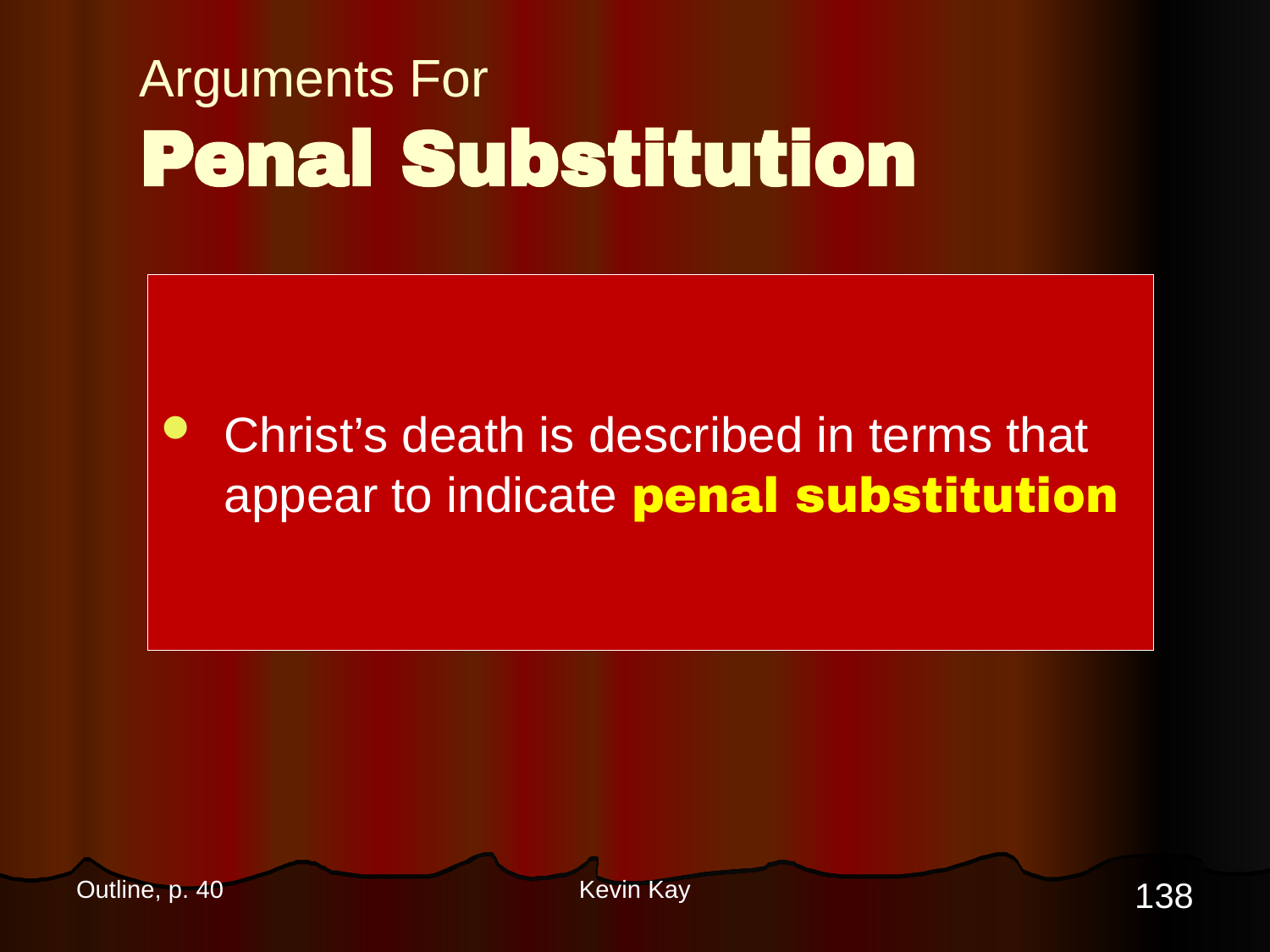

# Arguments For Penal Substitution
Christ’s death is described in terms that appear to indicate penal substitution
138
Outline, p. 40
Kevin Kay